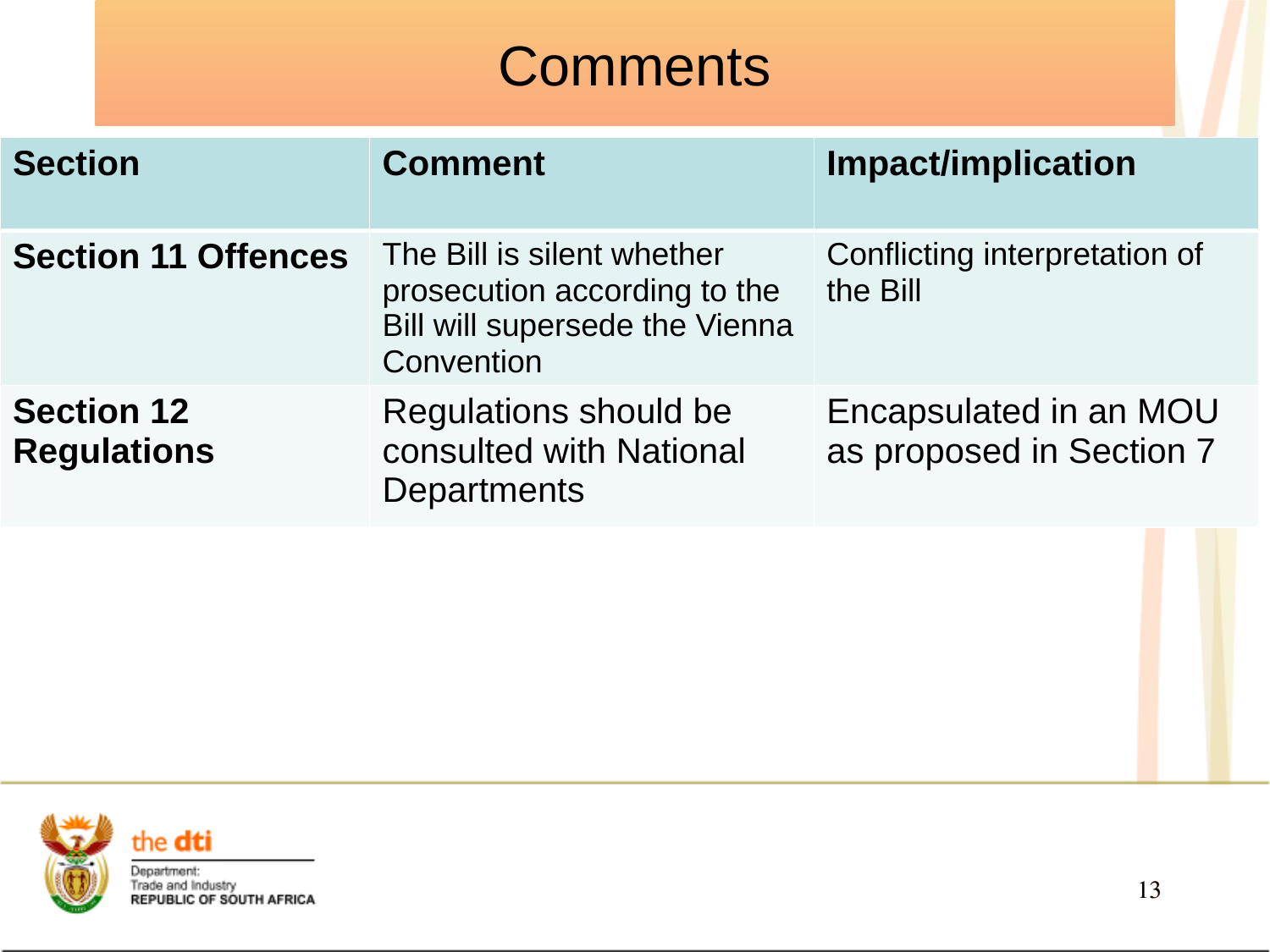

Comments
| Section | Comment | Impact/implication |
| --- | --- | --- |
| Section 11 Offences | The Bill is silent whether prosecution according to the Bill will supersede the Vienna Convention | Conflicting interpretation of the Bill |
| Section 12 Regulations | Regulations should be consulted with National Departments | Encapsulated in an MOU as proposed in Section 7 |
13
13